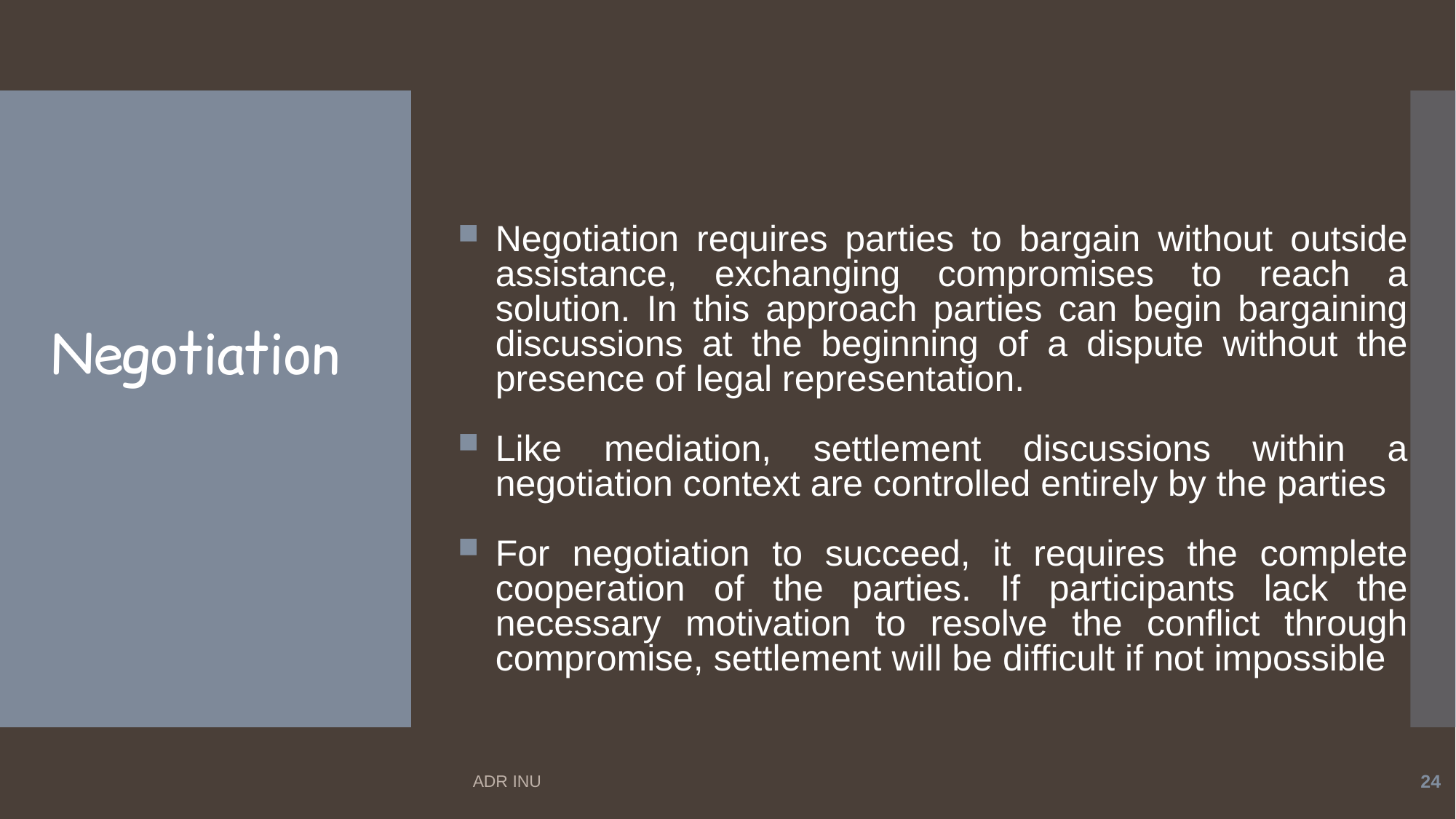

Negotiation requires parties to bargain without outside assistance, exchanging compromises to reach a solution. In this approach parties can begin bargaining discussions at the beginning of a dispute without the presence of legal representation.

Like mediation, settlement discussions within a negotiation context are controlled entirely by the parties

For negotiation to succeed, it requires the complete cooperation of the parties. If participants lack the necessary motivation to resolve the conflict through compromise, settlement will be difficult if not impossible
# Negotiation
ADR INU
24